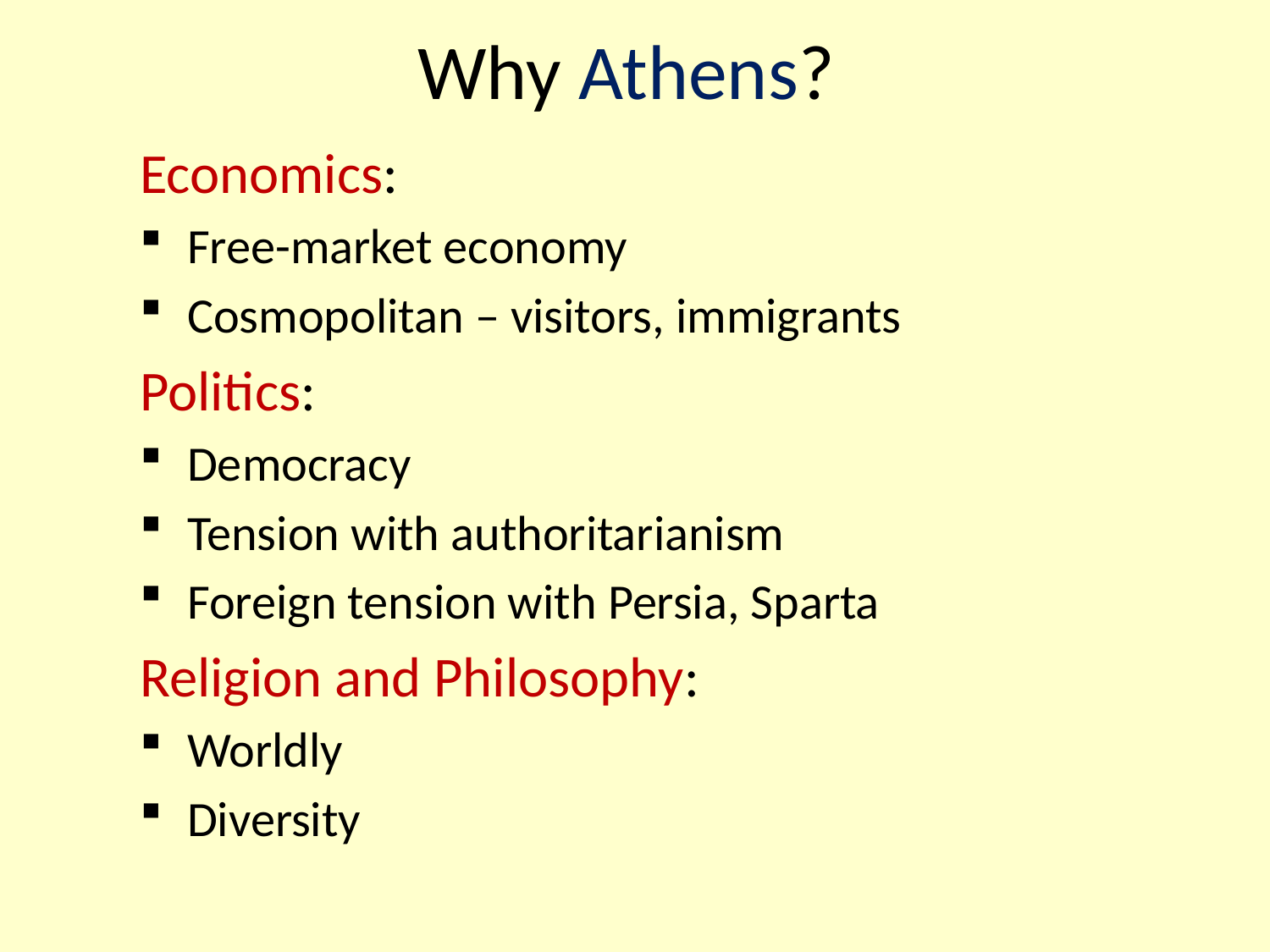

# Why Athens?
Economics:
Free-market economy
Cosmopolitan – visitors, immigrants
Politics:
Democracy
Tension with authoritarianism
Foreign tension with Persia, Sparta
Religion and Philosophy:
Worldly
Diversity